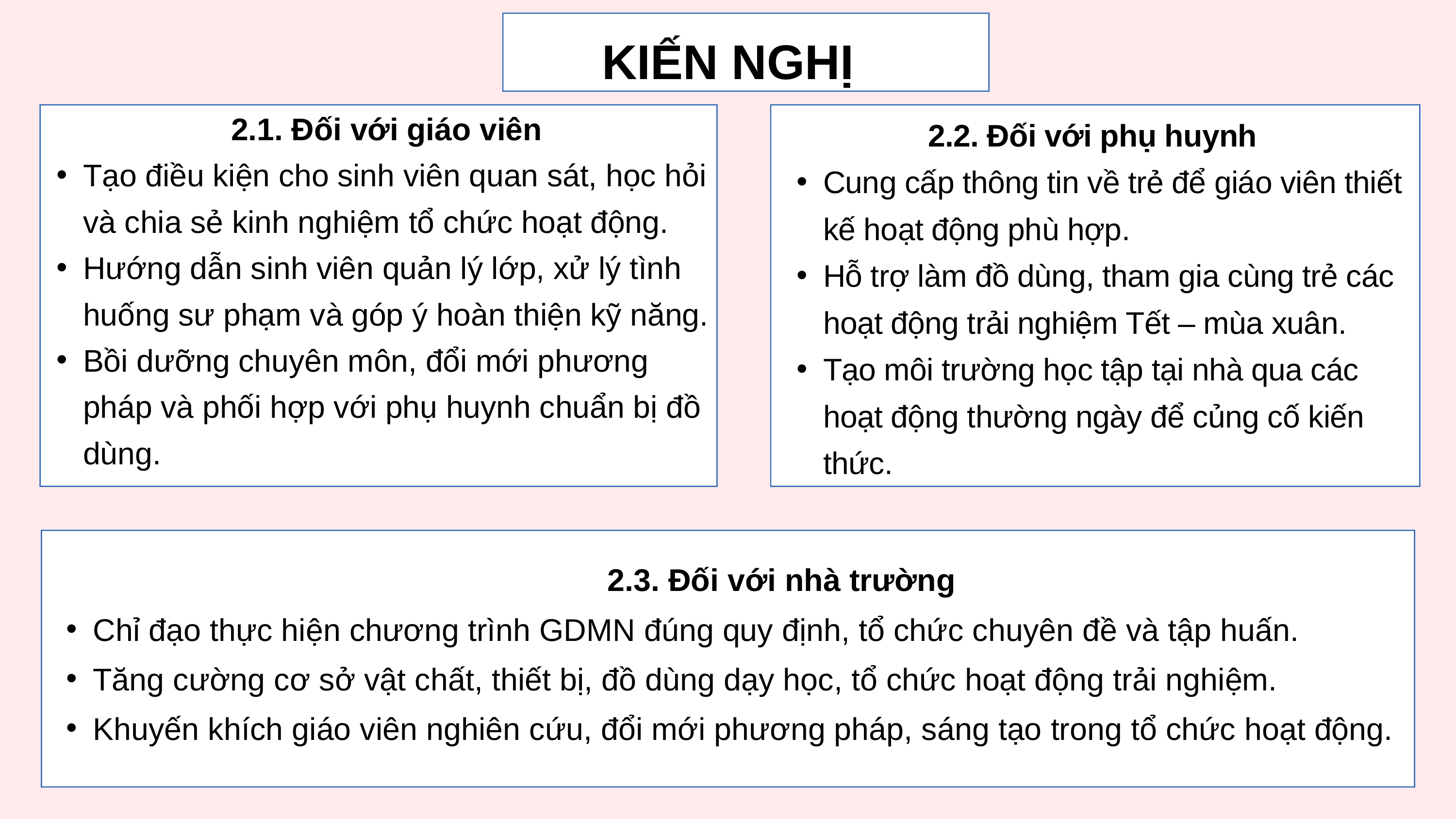

KIẾN NGHỊ
   2.1. Đối với giáo viên
Tạo điều kiện cho sinh viên quan sát, học hỏi và chia sẻ kinh nghiệm tổ chức hoạt động.
Hướng dẫn sinh viên quản lý lớp, xử lý tình huống sư phạm và góp ý hoàn thiện kỹ năng.
Bồi dưỡng chuyên môn, đổi mới phương pháp và phối hợp với phụ huynh chuẩn bị đồ dùng.

                   2.2. Đối với phụ huynh
Cung cấp thông tin về trẻ để giáo viên thiết kế hoạt động phù hợp.
Hỗ trợ làm đồ dùng, tham gia cùng trẻ các hoạt động trải nghiệm Tết – mùa xuân.
Tạo môi trường học tập tại nhà qua các hoạt động thường ngày để củng cố kiến thức.

                                                                 2.3. Đối với nhà trường
Chỉ đạo thực hiện chương trình GDMN đúng quy định, tổ chức chuyên đề và tập huấn.
Tăng cường cơ sở vật chất, thiết bị, đồ dùng dạy học, tổ chức hoạt động trải nghiệm.
Khuyến khích giáo viên nghiên cứu, đổi mới phương pháp, sáng tạo trong tổ chức hoạt động.